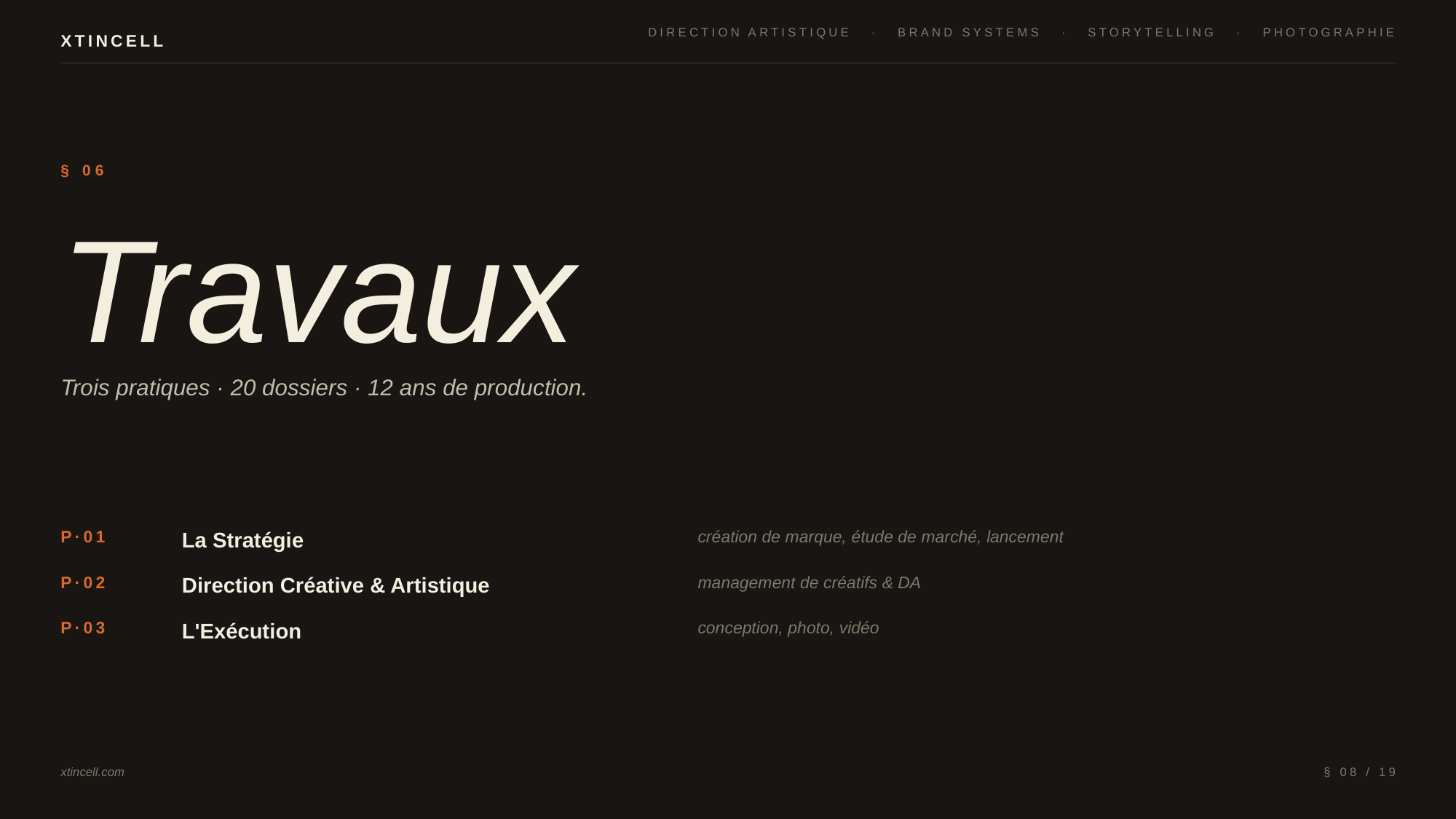

DIRECTION ARTISTIQUE   ·   BRAND SYSTEMS   ·   STORYTELLING   ·   PHOTOGRAPHIE
XTINCELL

§ 06
Travaux
Trois pratiques · 20 dossiers · 12 ans de production.
P·01
La Stratégie
création de marque, étude de marché, lancement
P·02
Direction Créative & Artistique
management de créatifs & DA
P·03
L'Exécution
conception, photo, vidéo
xtincell.com
§ 08 / 19